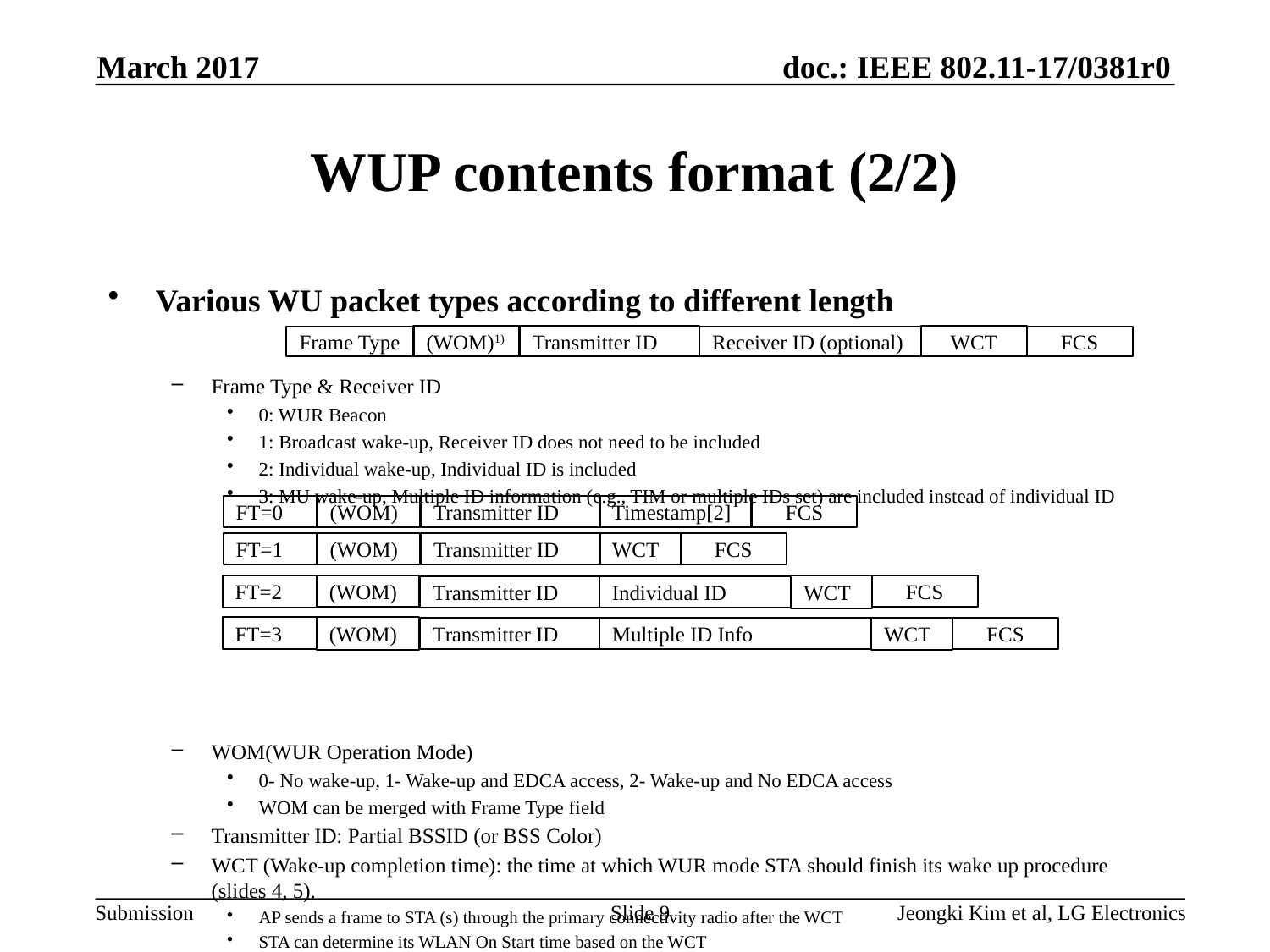

March 2017
# WUP contents format (2/2)
Various WU packet types according to different length

Frame Type & Receiver ID
0: WUR Beacon
1: Broadcast wake-up, Receiver ID does not need to be included
2: Individual wake-up, Individual ID is included
3: MU wake-up, Multiple ID information (e.g., TIM or multiple IDs set) are included instead of individual ID

WOM(WUR Operation Mode)
0- No wake-up, 1- Wake-up and EDCA access, 2- Wake-up and No EDCA access
WOM can be merged with Frame Type field
Transmitter ID: Partial BSSID (or BSS Color)
WCT (Wake-up completion time): the time at which WUR mode STA should finish its wake up procedure (slides 4, 5).
AP sends a frame to STA (s) through the primary connectivity radio after the WCT
STA can determine its WLAN On Start time based on the WCT

WCT
(WOM)1)
Transmitter ID
Receiver ID (optional)
FCS
Frame Type
FT=0
(WOM)
Timestamp[2]
FCS
Transmitter ID
FT=1
(WOM)
WCT
Transmitter ID
FCS
FT=2
FCS
(WOM)
WCT
Transmitter ID
Individual ID
FT=3
(WOM)
WCT
Transmitter ID
Multiple ID Info
FCS
Slide 9
Jeongki Kim et al, LG Electronics